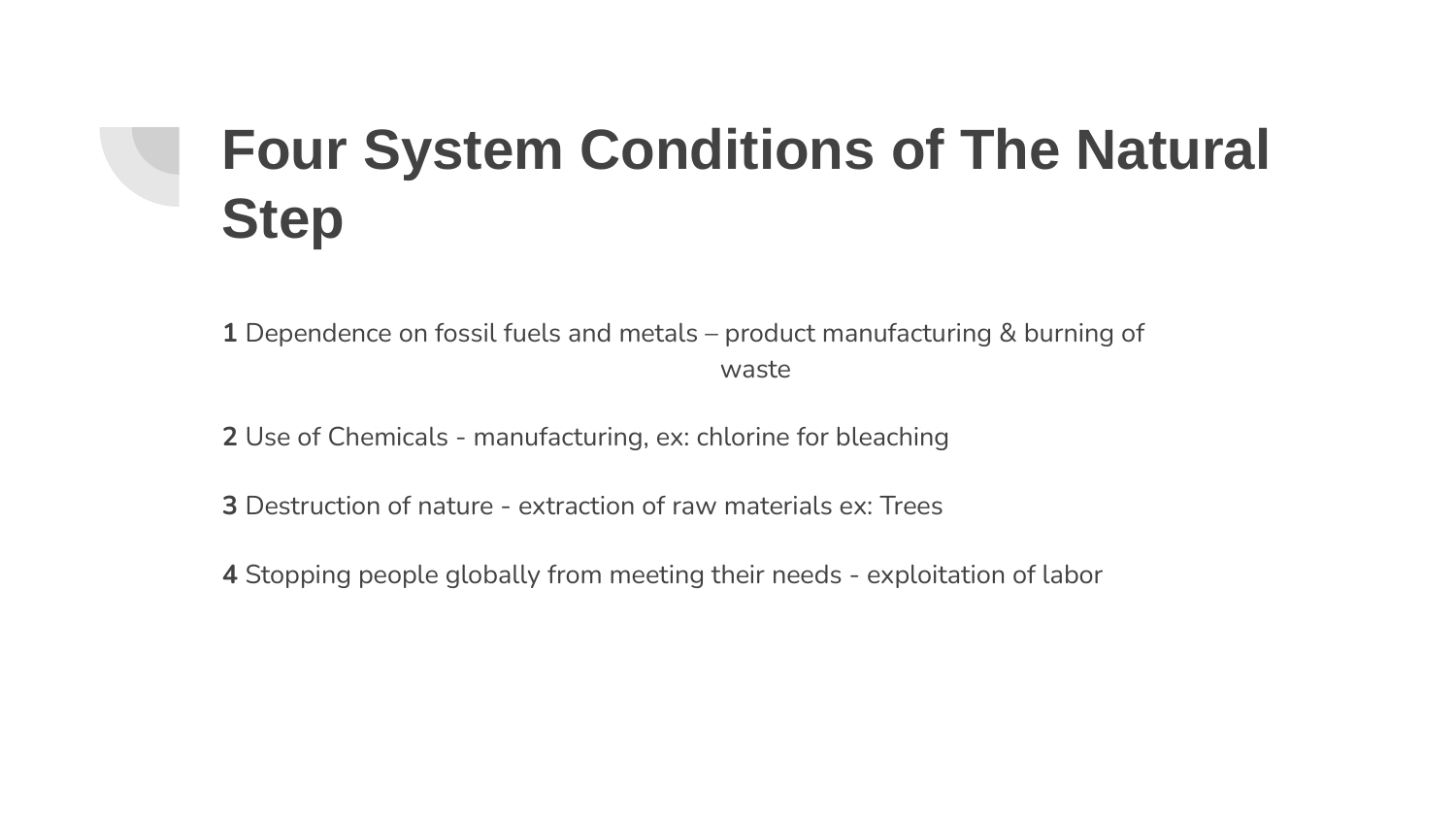

# Four System Conditions of The Natural Step
1 Dependence on fossil fuels and metals – product manufacturing & burning of 			         waste
2 Use of Chemicals - manufacturing, ex: chlorine for bleaching
3 Destruction of nature - extraction of raw materials ex: Trees
4 Stopping people globally from meeting their needs - exploitation of labor